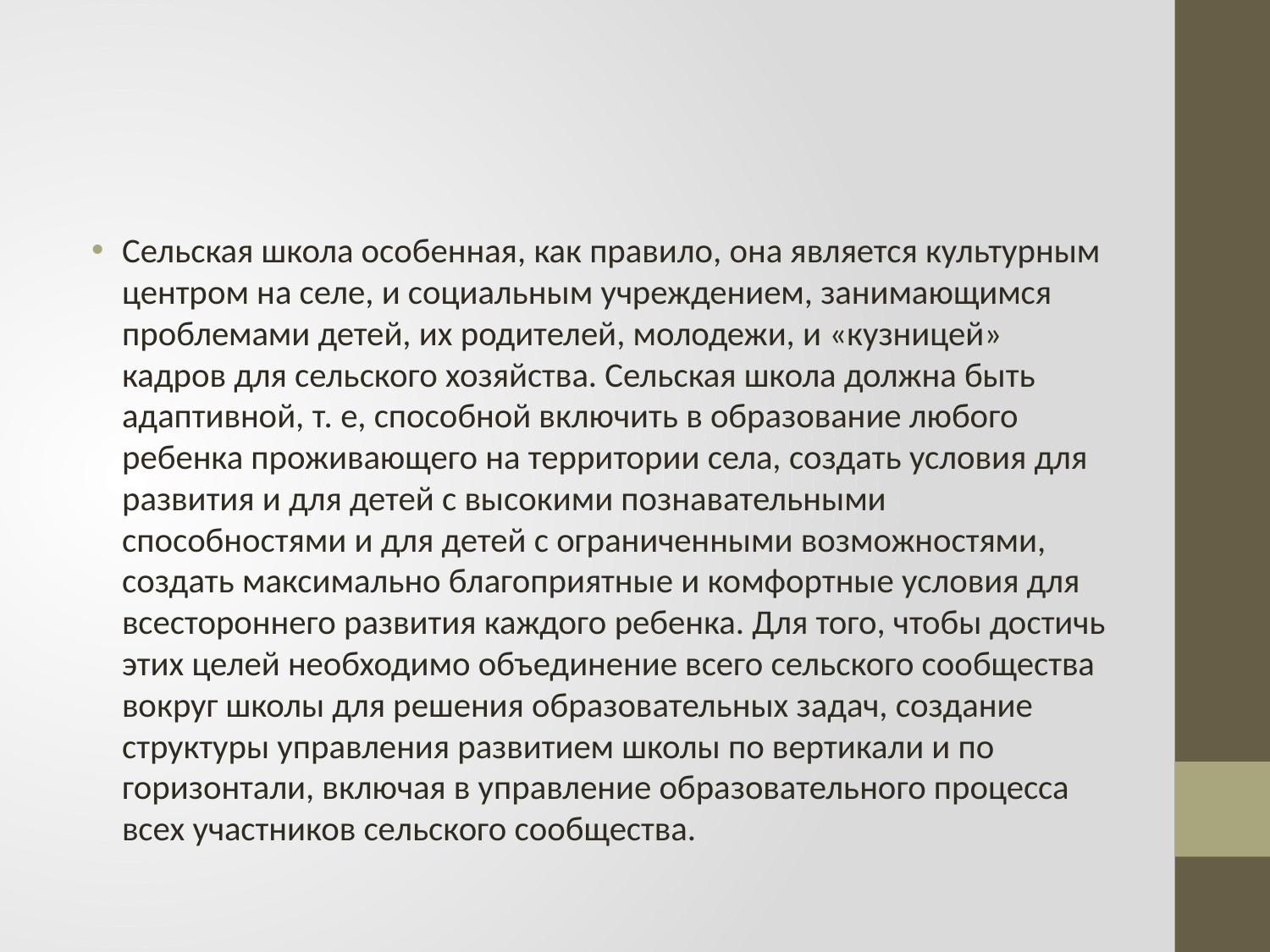

#
Сельская школа особенная, как правило, она является культурным центром на селе, и социальным учреждением, занимающимся проблемами детей, их родителей, молодежи, и «кузницей» кадров для сельского хозяйства. Сельская школа должна быть адаптивной, т. е, способной включить в образование любого ребенка проживающего на территории села, создать условия для развития и для детей с высокими познавательными способностями и для детей с ограниченными возможностями, создать максимально благоприятные и комфортные условия для всестороннего развития каждого ребенка. Для того, чтобы достичь этих целей необходимо объединение всего сельского сообщества вокруг школы для решения образовательных задач, создание структуры управления развитием школы по вертикали и по горизонтали, включая в управление образовательного процесса всех участников сельского сообщества.